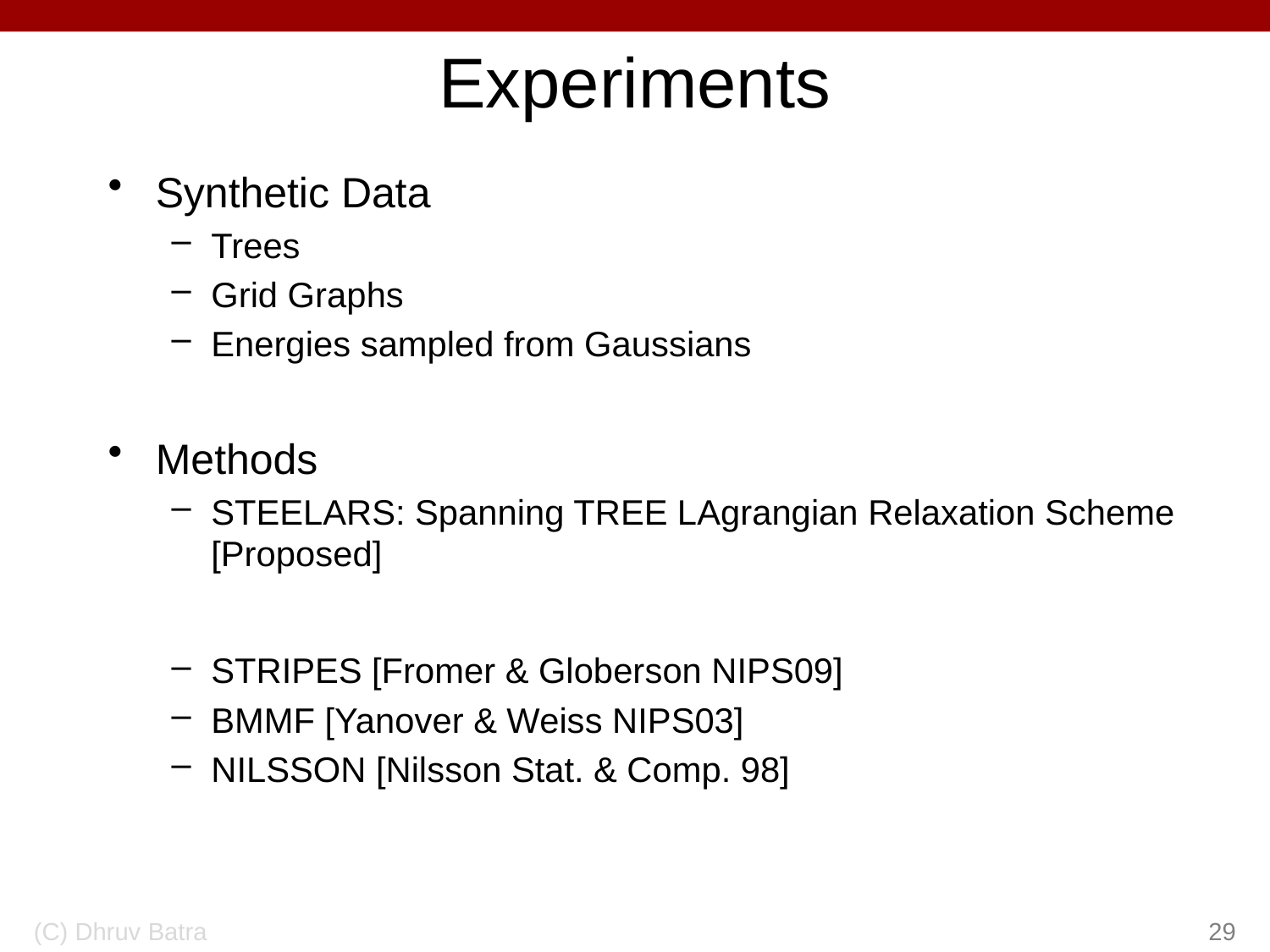

# Experiments
Synthetic Data
Trees
Grid Graphs
Energies sampled from Gaussians

Methods
STEELARS: Spanning TREE LAgrangian Relaxation Scheme [Proposed]

STRIPES [Fromer & Globerson NIPS09]
BMMF [Yanover & Weiss NIPS03]
NILSSON [Nilsson Stat. & Comp. 98]

(C) Dhruv Batra
29